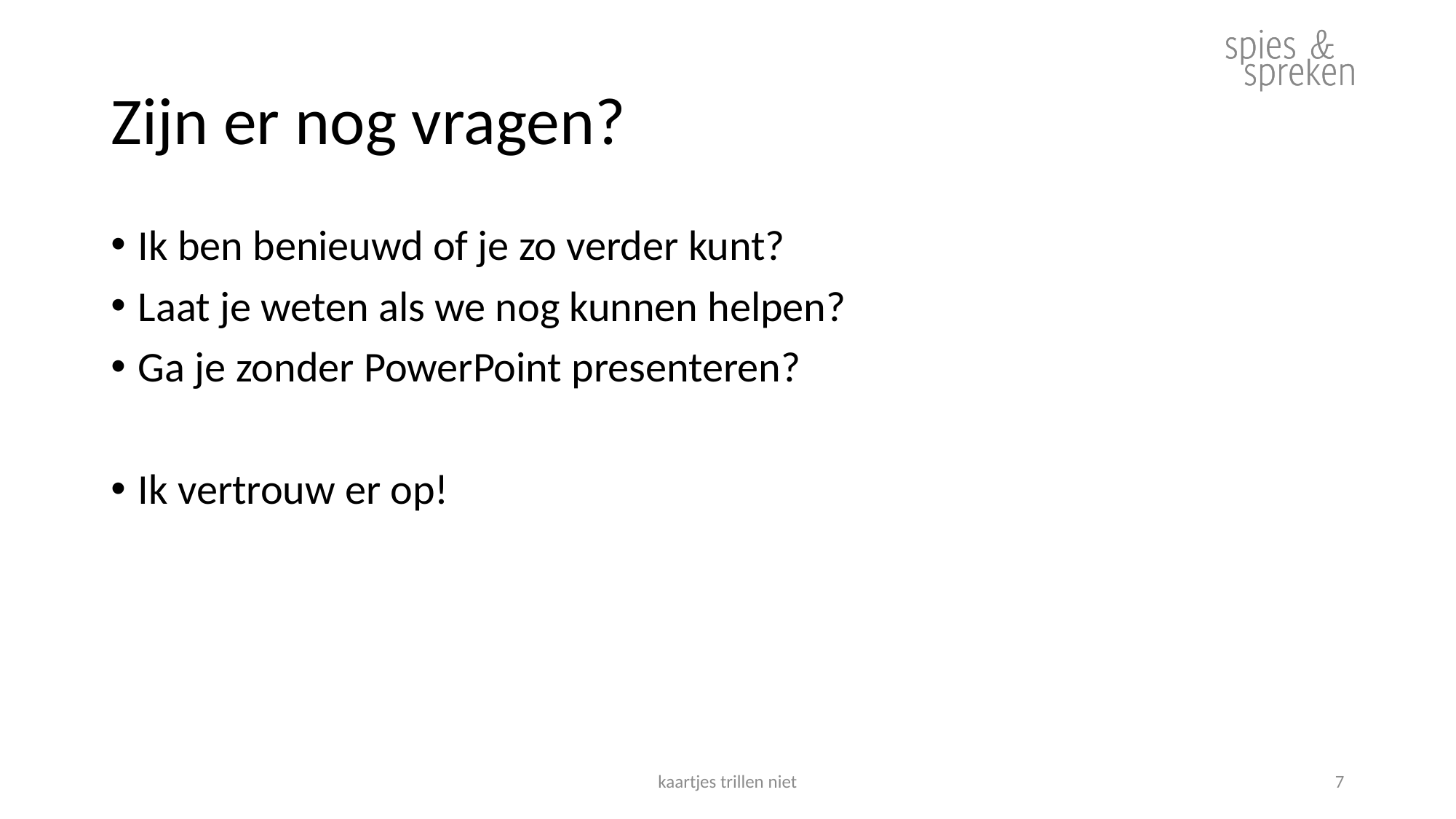

# Zijn er nog vragen?
Ik ben benieuwd of je zo verder kunt?
Laat je weten als we nog kunnen helpen?
Ga je zonder PowerPoint presenteren?

Ik vertrouw er op!

kaartjes trillen niet
7